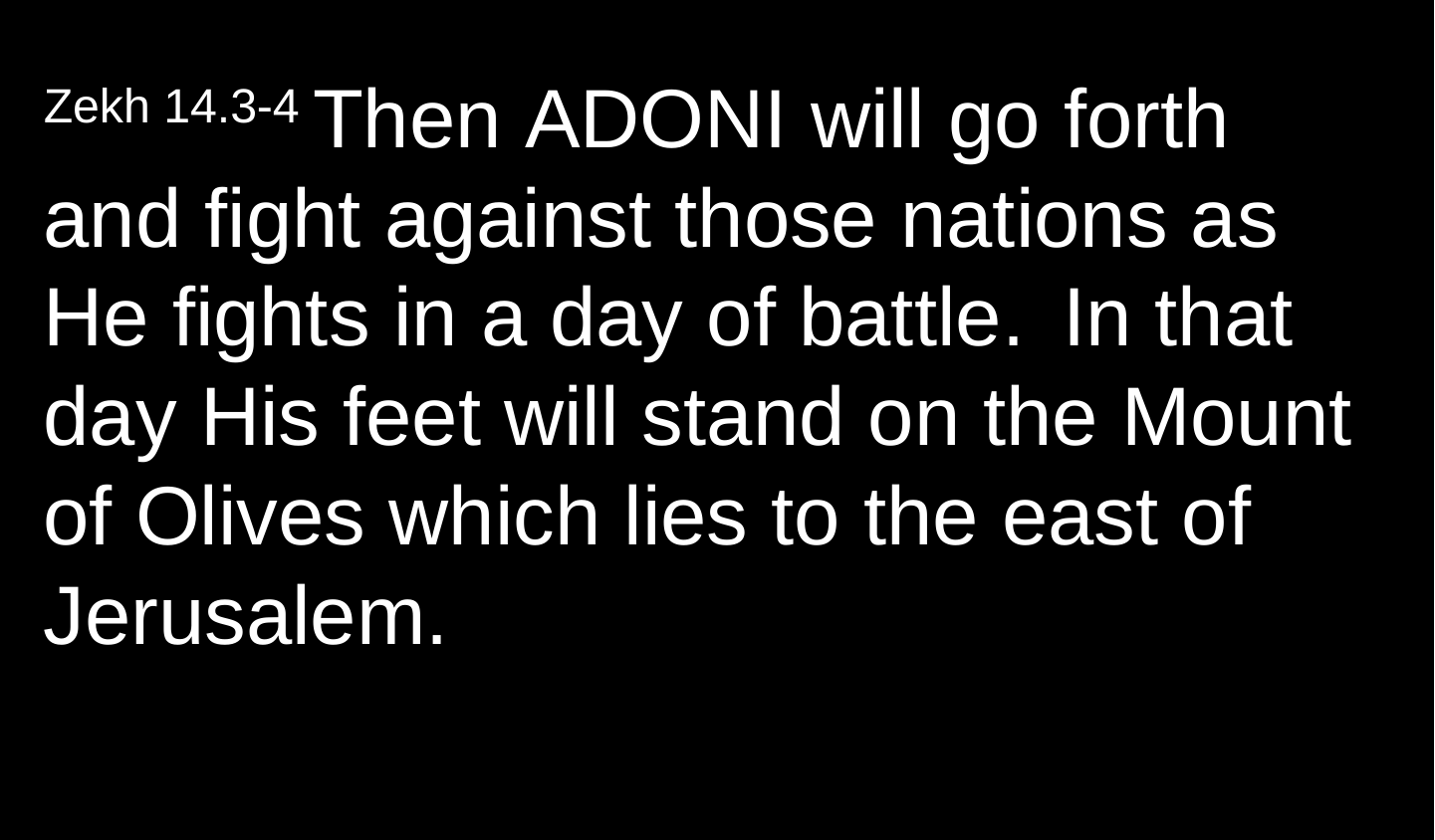

Zekh 14.3-4 Then Adoni will go forth and fight against those nations as He fights in a day of battle.  In that day His feet will stand on the Mount of Olives which lies to the east of Jerusalem.